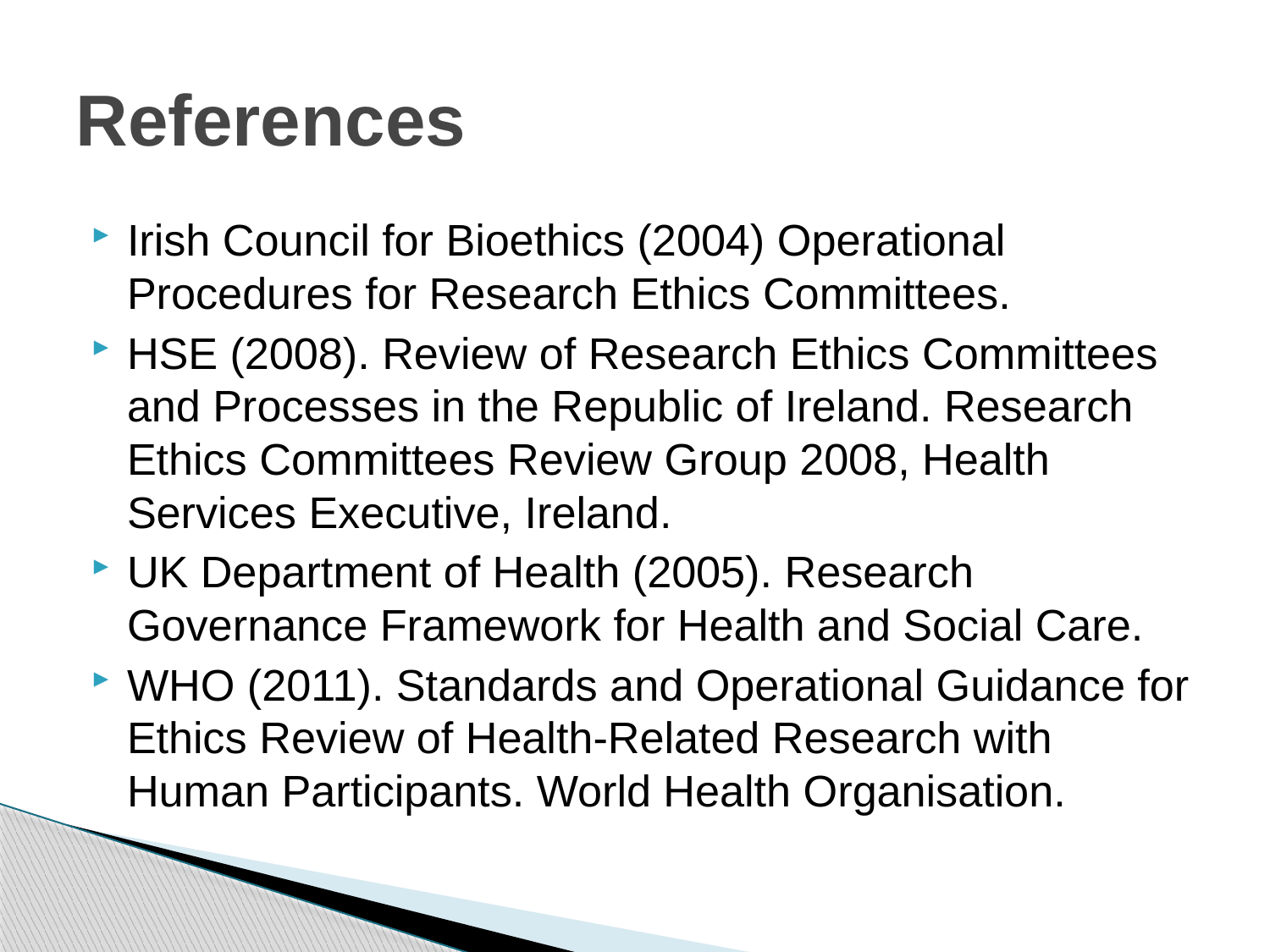

# References
Irish Council for Bioethics (2004) Operational Procedures for Research Ethics Committees.
HSE (2008). Review of Research Ethics Committees and Processes in the Republic of Ireland. Research Ethics Committees Review Group 2008, Health Services Executive, Ireland.
UK Department of Health (2005). Research Governance Framework for Health and Social Care.
WHO (2011). Standards and Operational Guidance for Ethics Review of Health-Related Research with Human Participants. World Health Organisation.